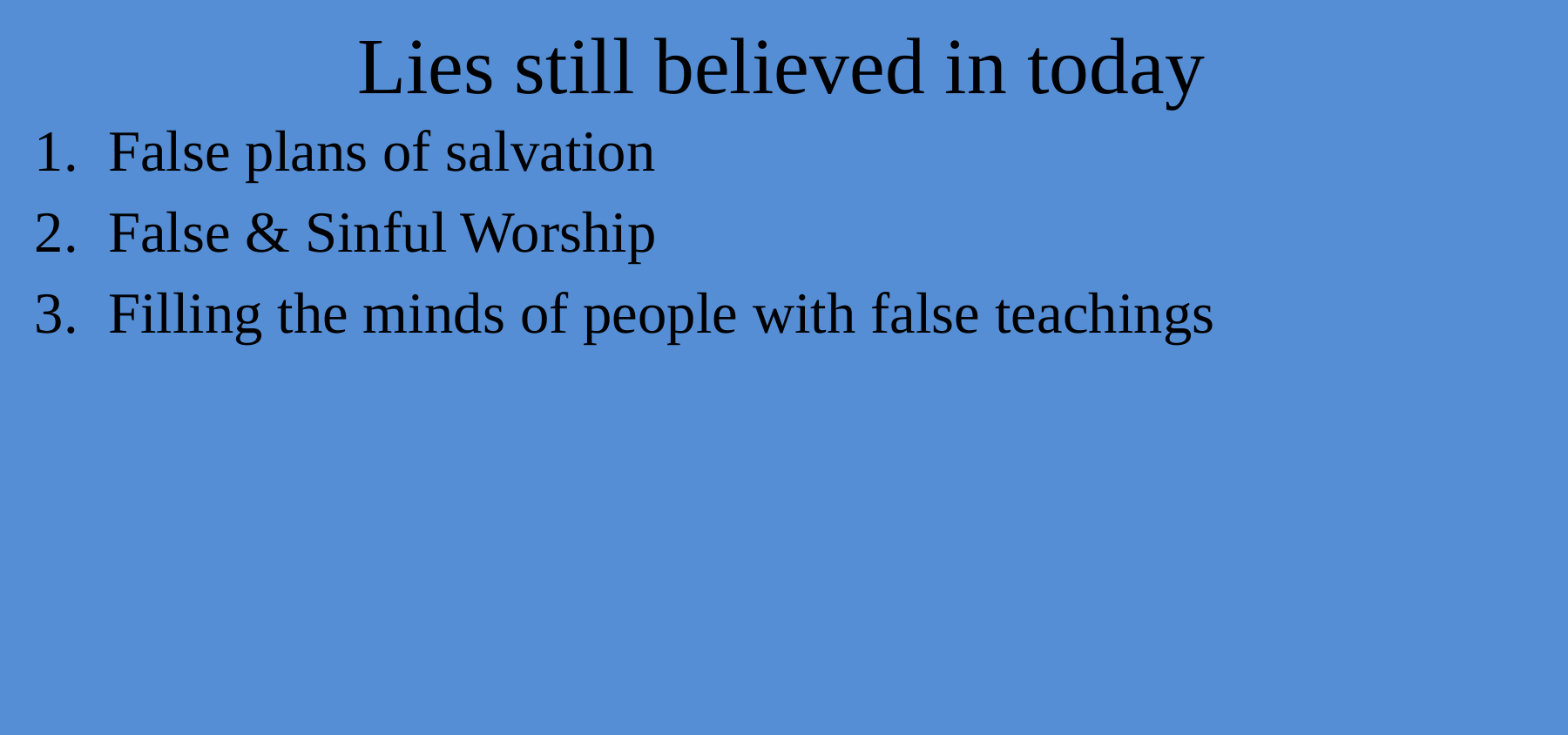

# Lies still believed in today
False plans of salvation
False & Sinful Worship
Filling the minds of people with false teachings